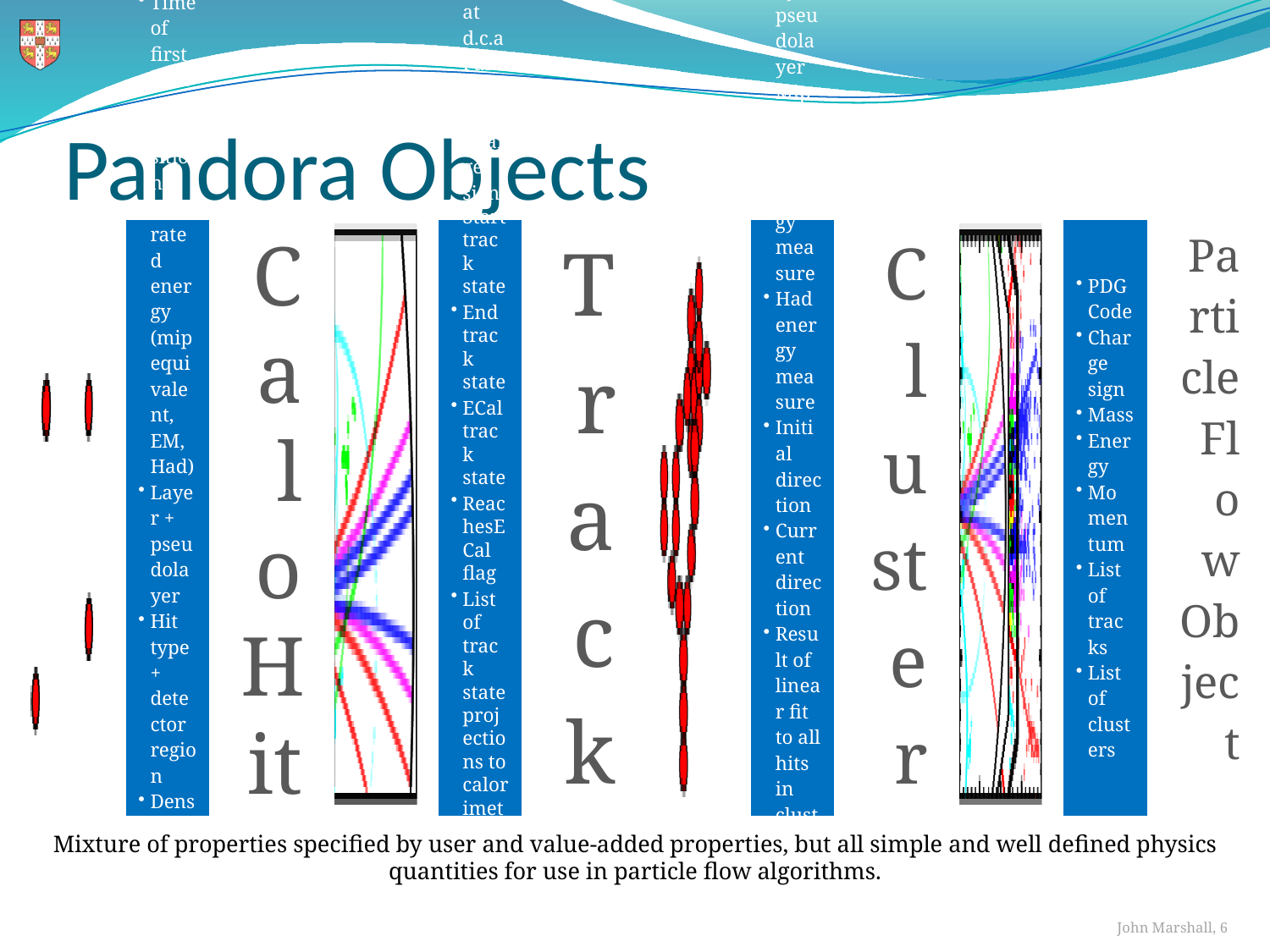

# Pandora Objects
Cluster
Particle Flow Object
Mass
Mixture of properties specified by user and value-added properties, but all simple and well defined physics quantities for use in particle flow algorithms.